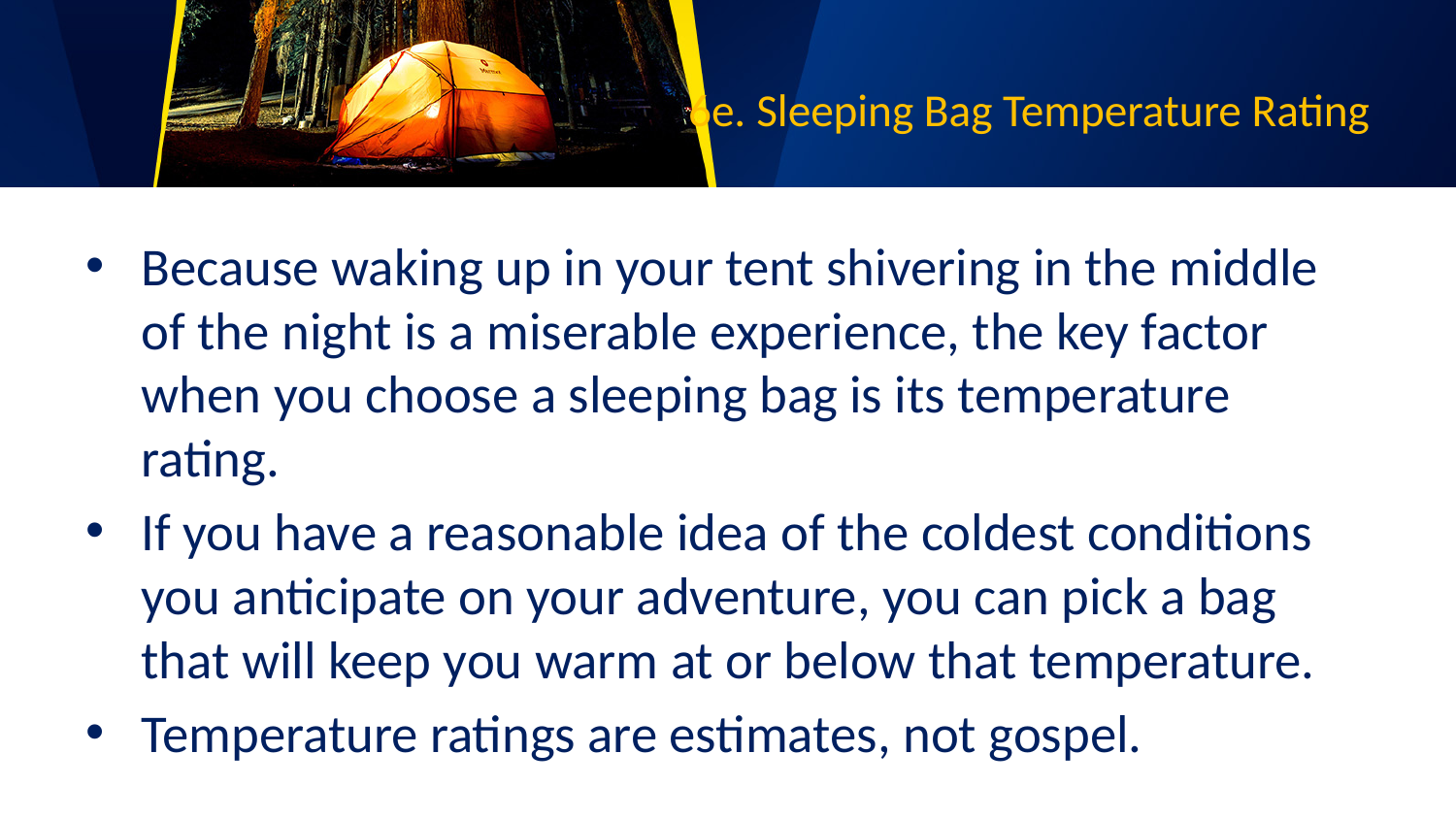

# 6e. Sleeping Bag Temperature Rating
Because waking up in your tent shivering in the middle of the night is a miserable experience, the key factor when you choose a sleeping bag is its temperature rating.
If you have a reasonable idea of the coldest conditions you anticipate on your adventure, you can pick a bag that will keep you warm at or below that temperature.
Temperature ratings are estimates, not gospel.